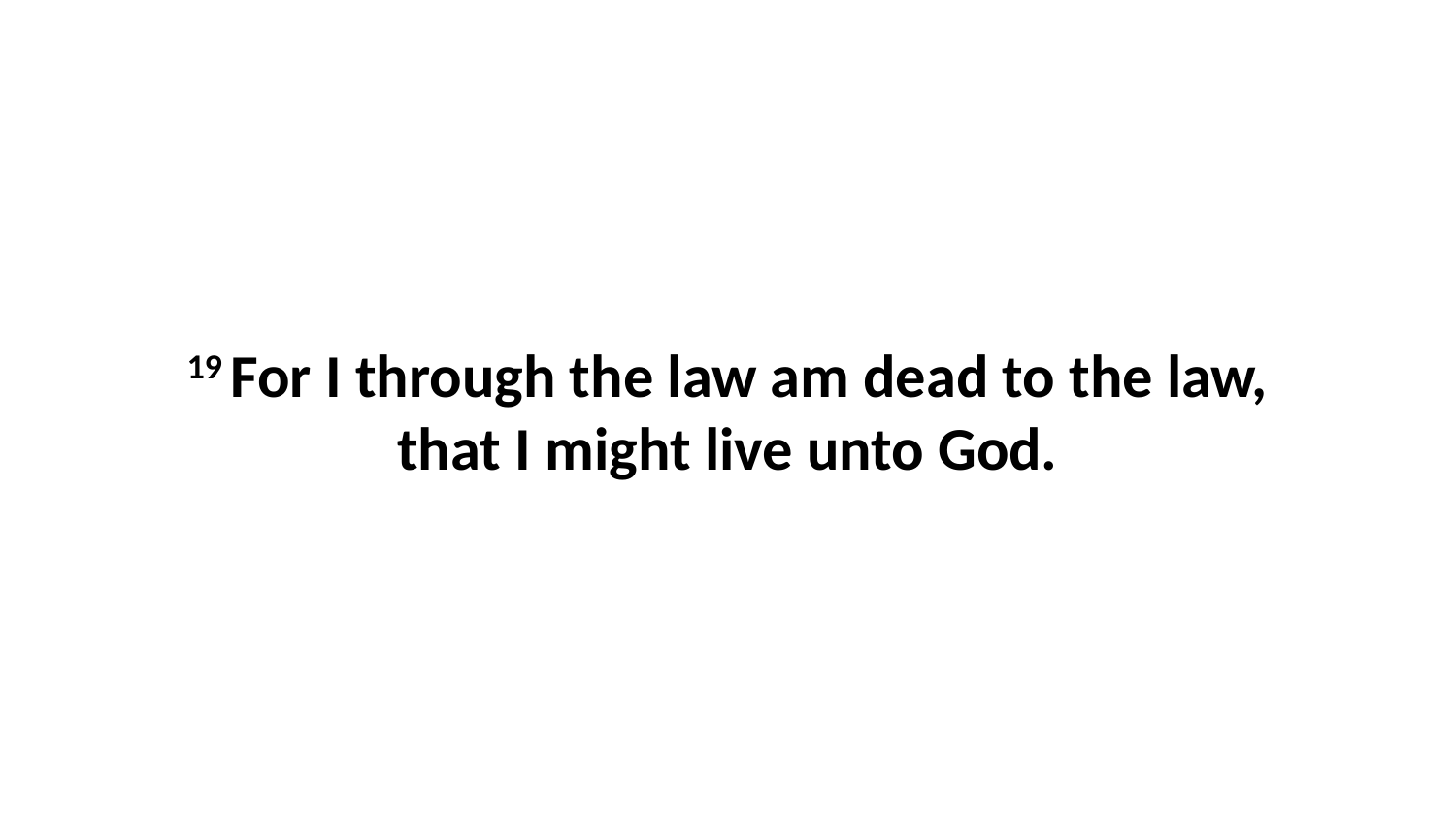

19 For I through the law am dead to the law, that I might live unto God.